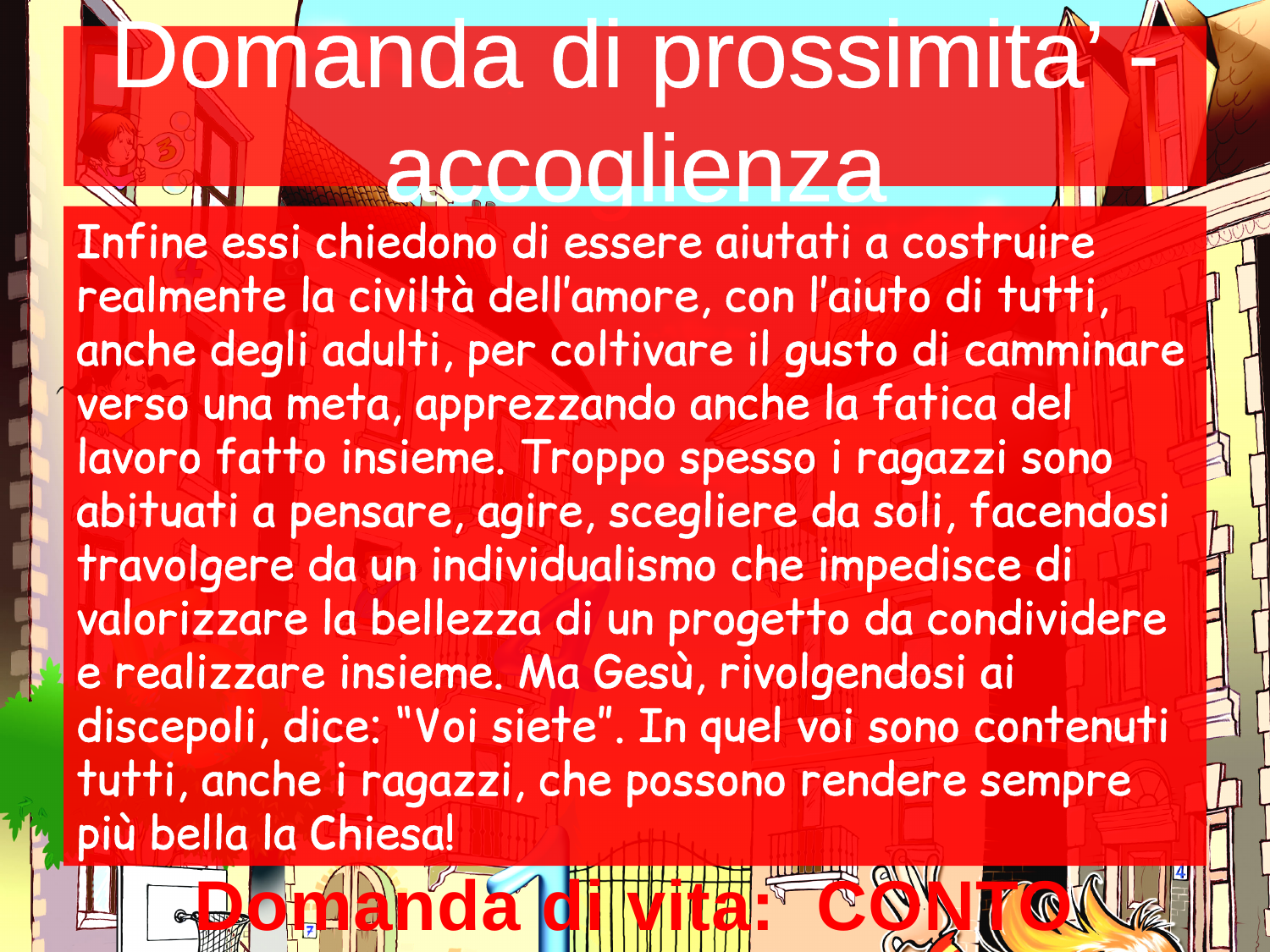

# Domanda di prossimita’ - accoglienza
Infine essi chiedono di essere aiutati a costruire realmente la civiltà dell’amore, con l’aiuto di tutti, anche degli adulti, per coltivare il gusto di camminare verso una meta, apprezzando anche la fatica del lavoro fatto insieme. Troppo spesso i ragazzi sono abituati a pensare, agire, scegliere da soli, facendosi travolgere da un individualismo che impedisce di valorizzare la bellezza di un progetto da condividere e realizzare insieme. Ma Gesù, rivolgendosi ai discepoli, dice: “Voi siete”. In quel voi sono contenuti tutti, anche i ragazzi, che possono rendere sempre più bella la Chiesa!
Domanda di vita:  CONTO ANCH’IO?